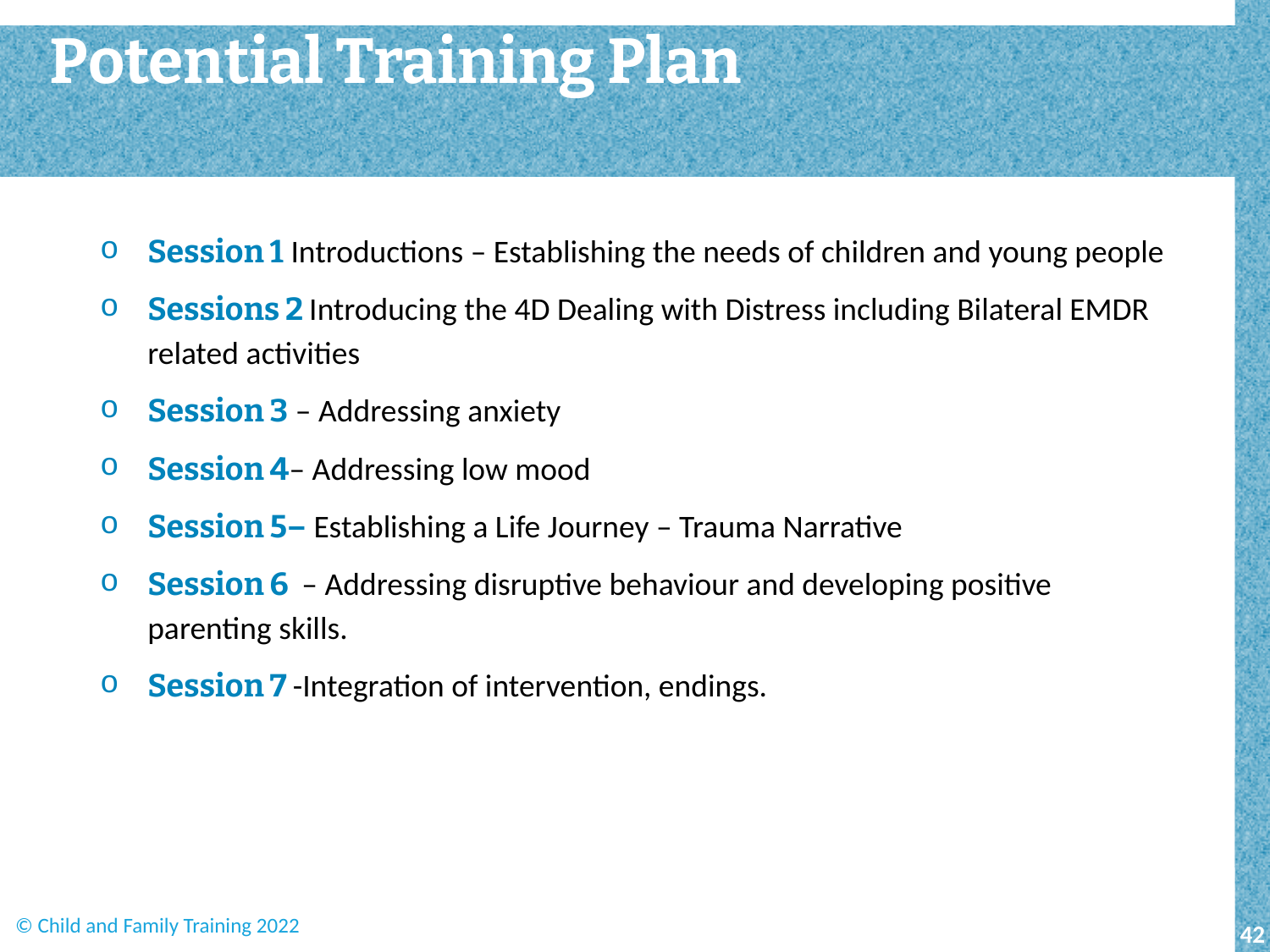

# Potential Training Plan
Session 1 Introductions – Establishing the needs of children and young people
Sessions 2 Introducing the 4D Dealing with Distress including Bilateral EMDR related activities
Session 3 – Addressing anxiety
Session 4– Addressing low mood
Session 5– Establishing a Life Journey – Trauma Narrative
Session 6  – Addressing disruptive behaviour and developing positive parenting skills.
Session 7 -Integration of intervention, endings.